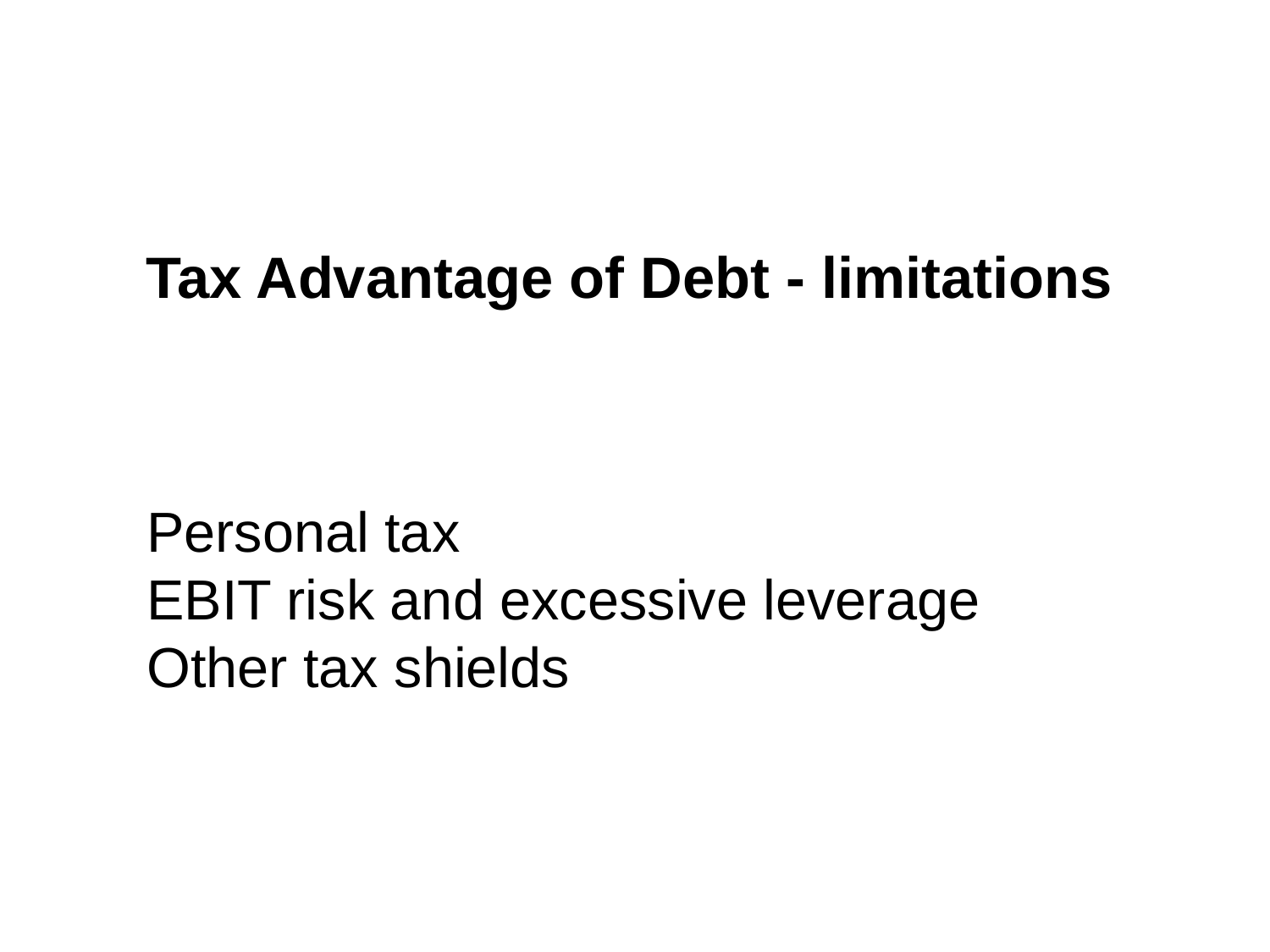

# Tax Advantage of Debt - limitations
Personal tax
EBIT risk and excessive leverage
Other tax shields